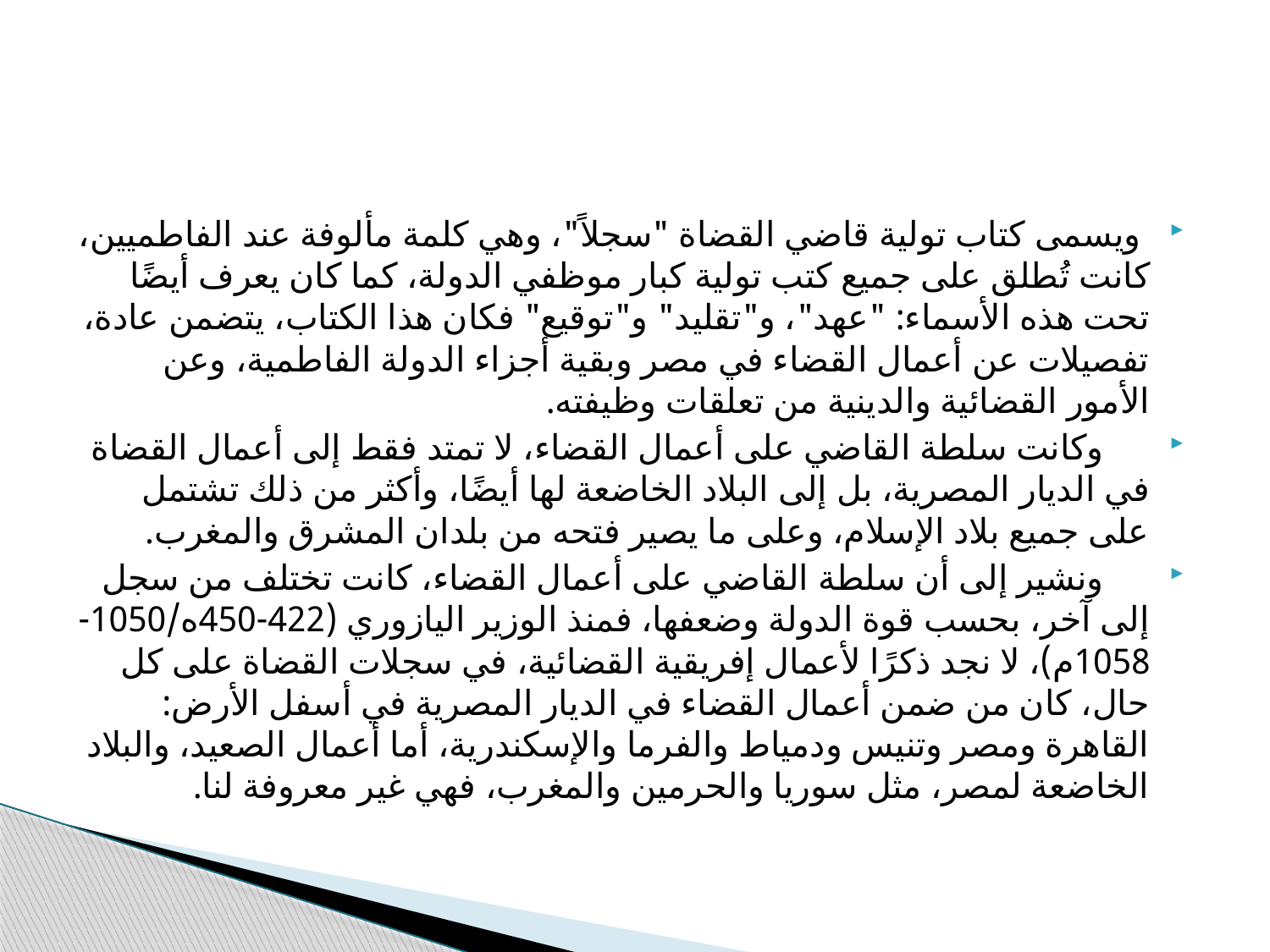

#
 ويسمى كتاب تولية قاضي القضاة "سجلاً"، وهي كلمة مألوفة عند الفاطميين، كانت تُطلق على جميع كتب تولية كبار موظفي الدولة، كما كان يعرف أيضًا تحت هذه الأسماء: "عهد"، و"تقليد" و"توقيع" فكان هذا الكتاب، يتضمن عادة، تفصيلات عن أعمال القضاء في مصر وبقية أجزاء الدولة الفاطمية، وعن الأمور القضائية والدينية من تعلقات وظيفته.
     وكانت سلطة القاضي على أعمال القضاء، لا تمتد فقط إلى أعمال القضاة في الديار المصرية، بل إلى البلاد الخاضعة لها أيضًا، وأكثر من ذلك تشتمل على جميع بلاد الإسلام، وعلى ما يصير فتحه من بلدان المشرق والمغرب.
     ونشير إلى أن سلطة القاضي على أعمال القضاء، كانت تختلف من سجل إلى آخر، بحسب قوة الدولة وضعفها، فمنذ الوزير اليازوري (422-450ه/1050-1058م)، لا نجد ذكرًا لأعمال إفريقية القضائية، في سجلات القضاة على كل حال، كان من ضمن أعمال القضاء في الديار المصرية في أسفل الأرض: القاهرة ومصر وتنيس ودمياط والفرما والإسكندرية، أما أعمال الصعيد، والبلاد الخاضعة لمصر، مثل سوريا والحرمين والمغرب، فهي غير معروفة لنا.